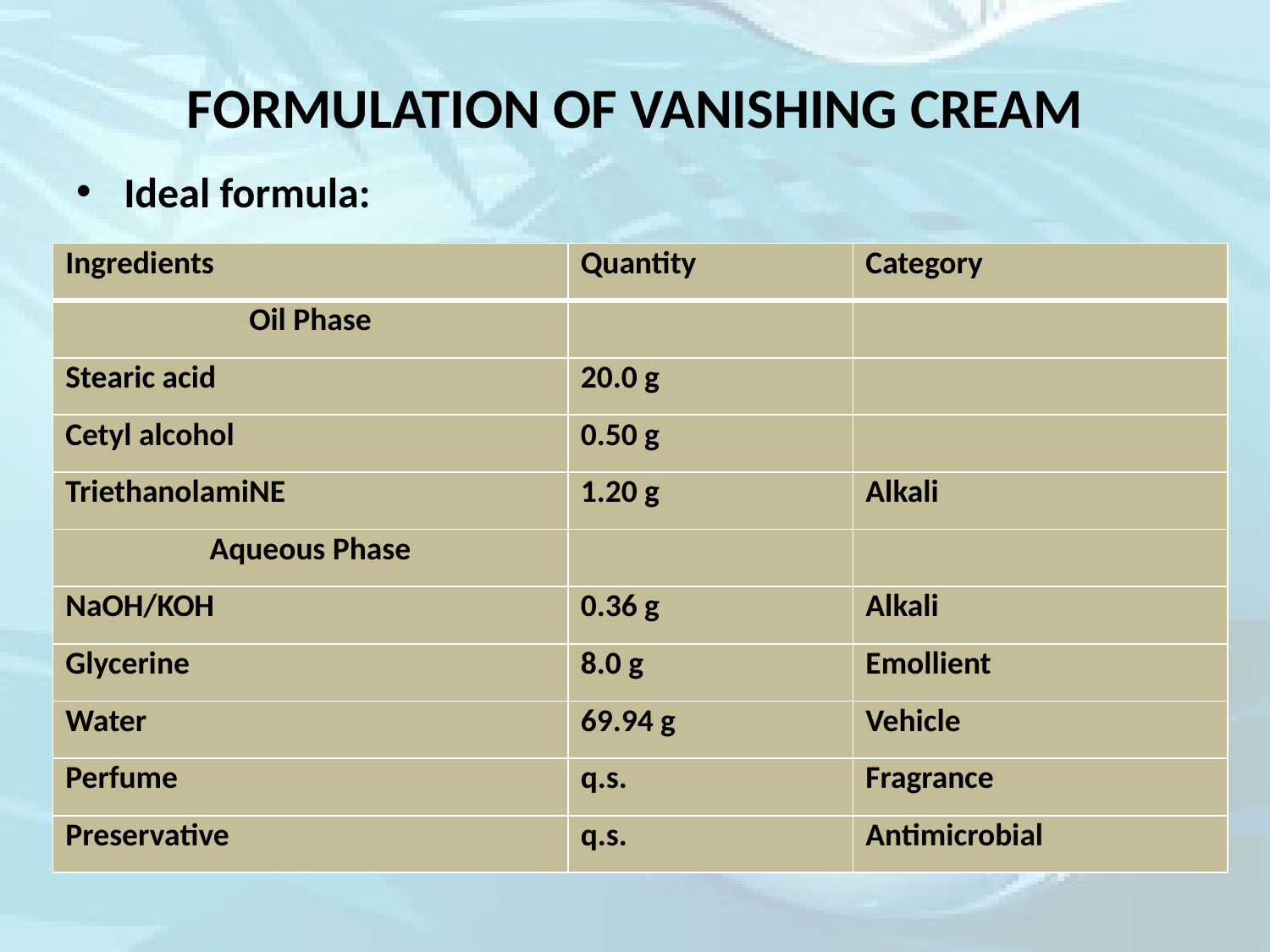

# FORMULATION OF VANISHING CREAM
Ideal formula:

| Ingredients | Quantity | Category |
| --- | --- | --- |
| Oil Phase |  |  |
| Stearic acid | 20.0 g |  |
| Cetyl alcohol | 0.50 g |  |
| TriethanolamiNE | 1.20 g | Alkali |
| Aqueous Phase |  |  |
| NaOH/KOH | 0.36 g | Alkali |
| Glycerine | 8.0 g | Emollient |
| Water | 69.94 g | Vehicle |
| Perfume | q.s. | Fragrance |
| Preservative | q.s. | Antimicrobial |